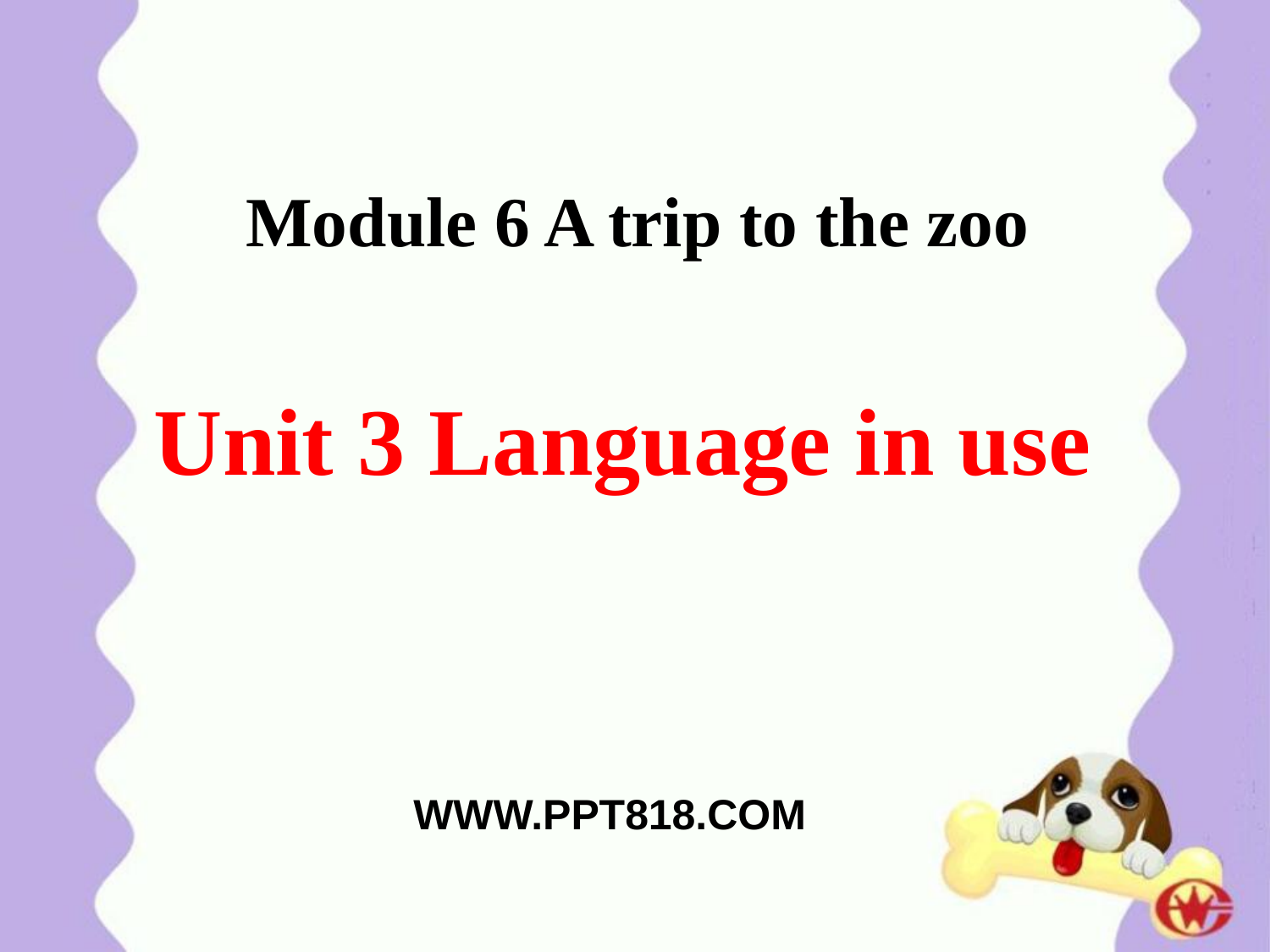

Module 6 A trip to the zoo
Unit 3 Language in use
WWW.PPT818.COM